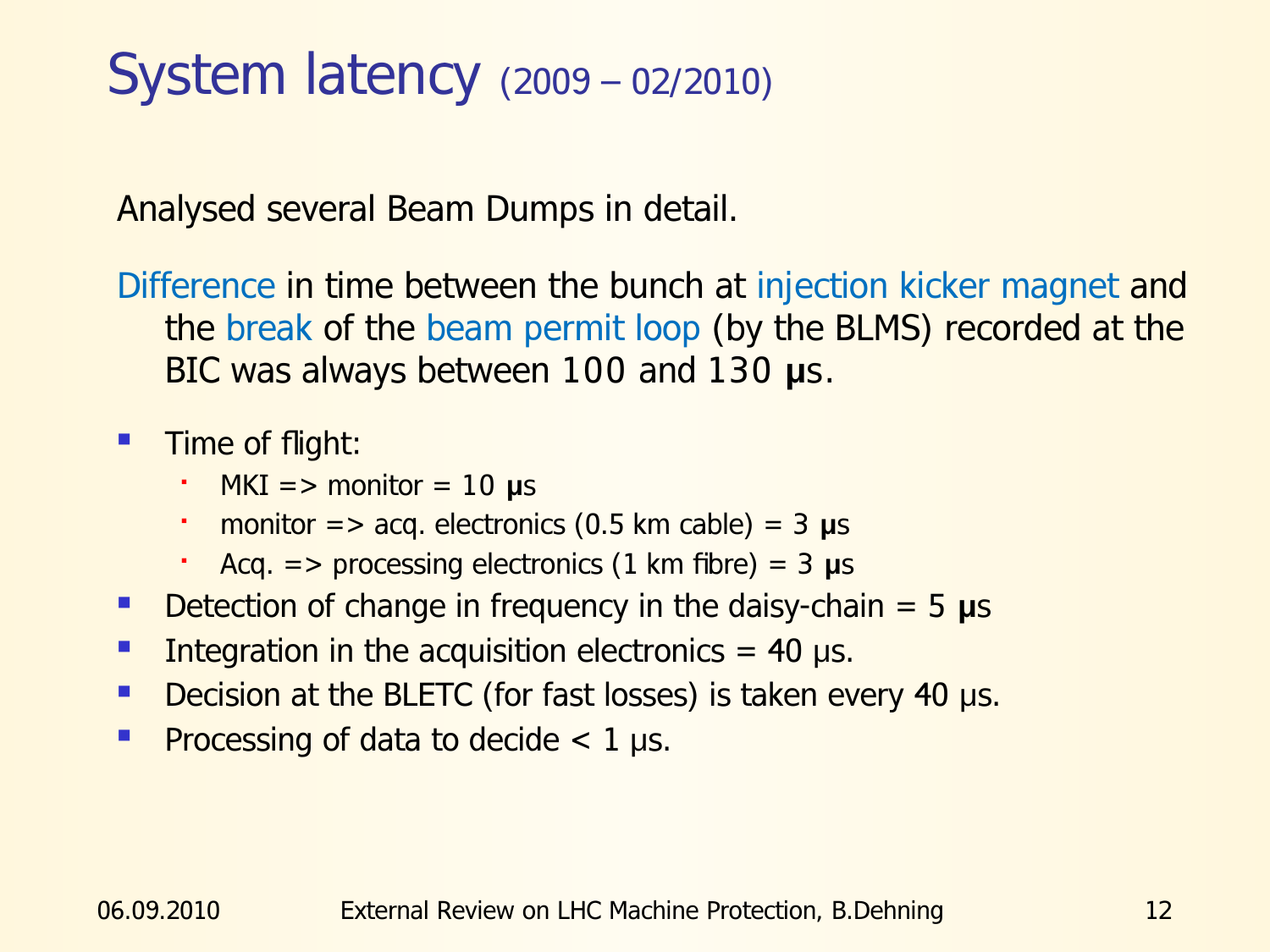

# System latency (2009 – 02/2010)
Analysed several Beam Dumps in detail.

Difference in time between the bunch at injection kicker magnet and the break of the beam permit loop (by the BLMS) recorded at the BIC was always between 100 and 130 μs.

Time of flight:
MKI => monitor = 10 μs
monitor => acq. electronics (0.5 km cable) = 3 μs
Acq. => processing electronics (1 km fibre) = 3 μs
Detection of change in frequency in the daisy-chain = 5 μs
Integration in the acquisition electronics = 40 μs.
Decision at the BLETC (for fast losses) is taken every 40 μs.
Processing of data to decide < 1 μs.
12
06.09.2010
External Review on LHC Machine Protection, B.Dehning